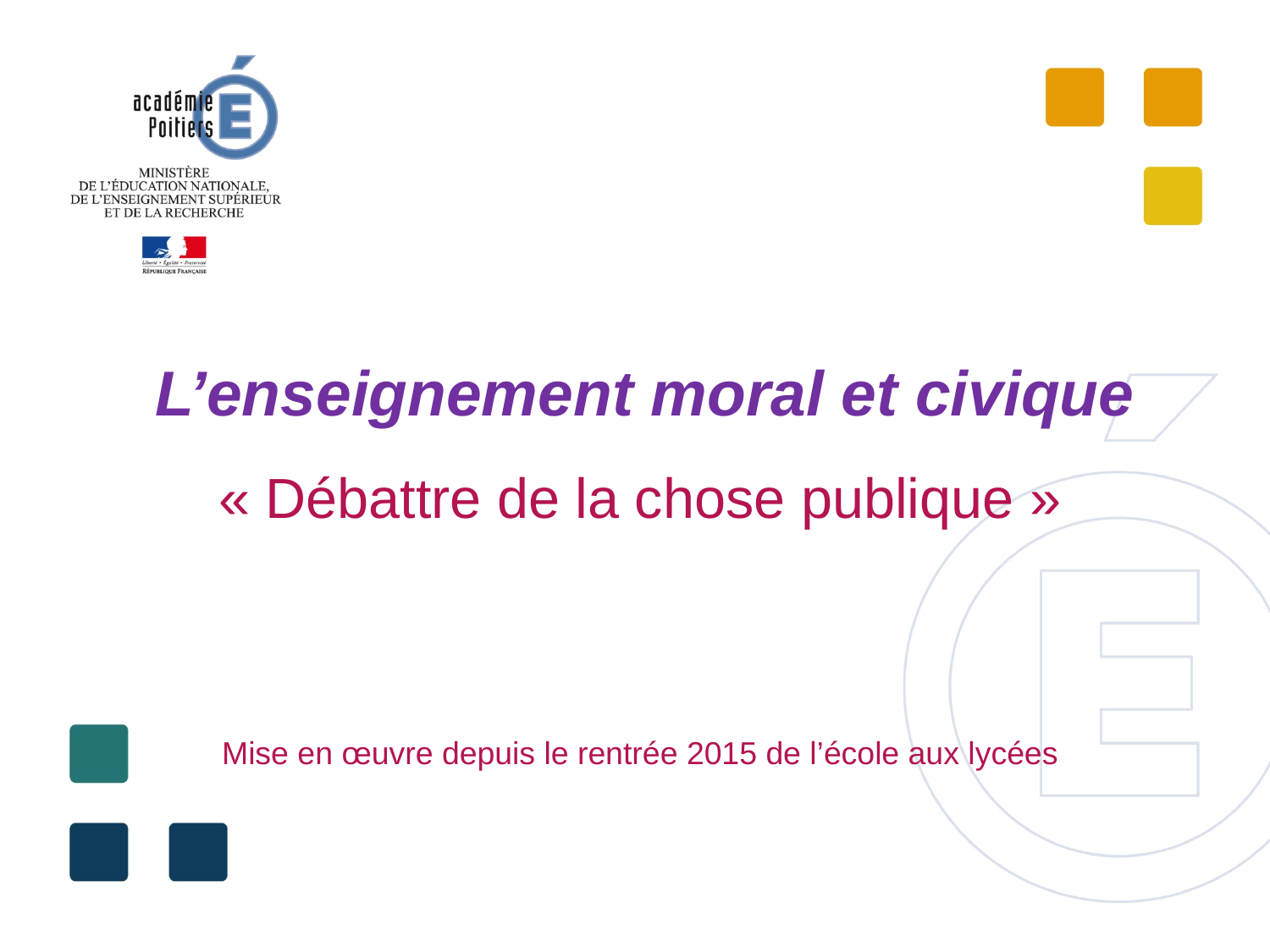

L’enseignement moral et civique
« Débattre de la chose publique »

Mise en œuvre depuis le rentrée 2015 de l’école aux lycées